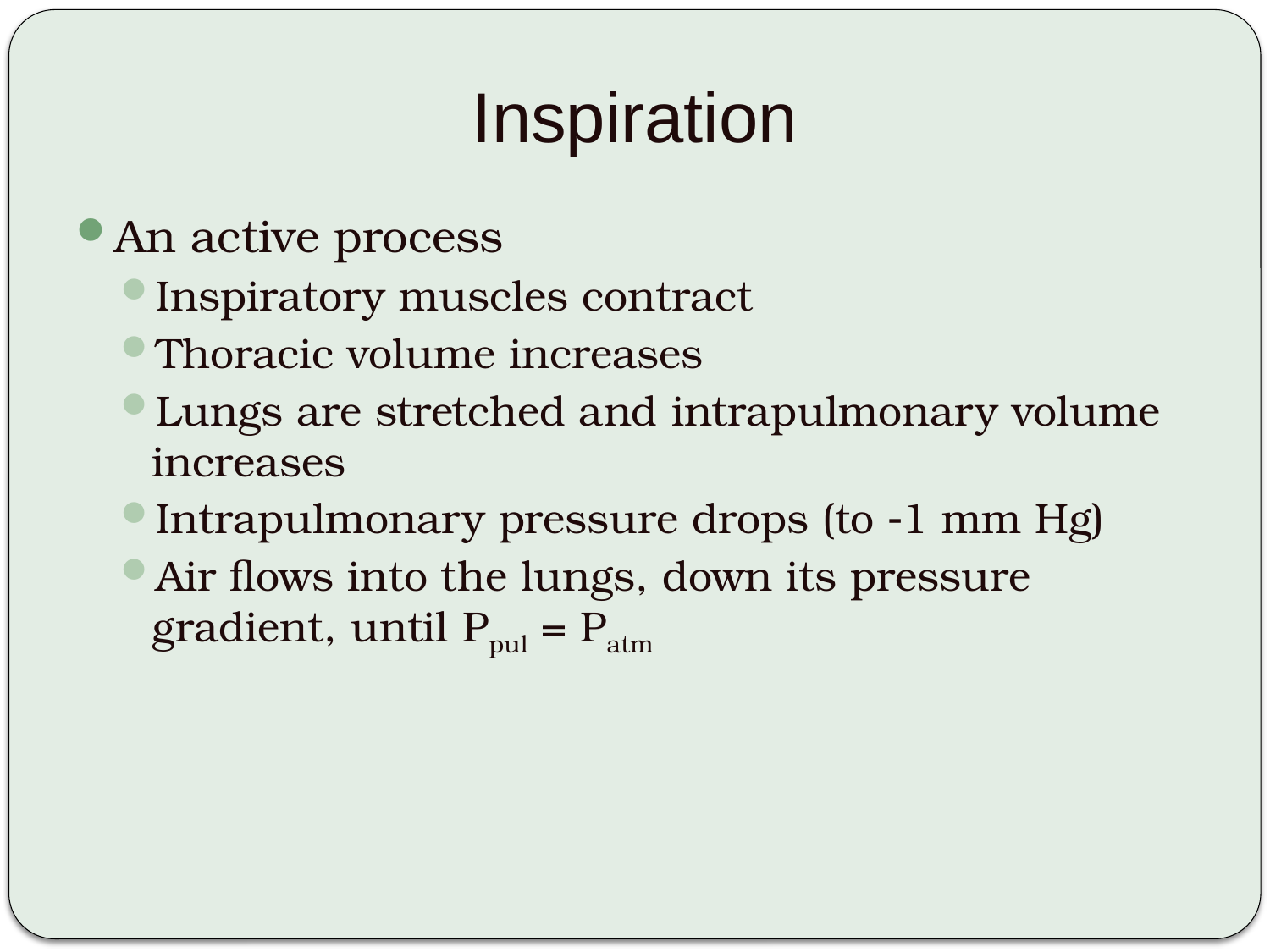

# Inspiration
An active process
Inspiratory muscles contract
Thoracic volume increases
Lungs are stretched and intrapulmonary volume increases
Intrapulmonary pressure drops (to −1 mm Hg)
Air flows into the lungs, down its pressure gradient, until Ppul = Patm